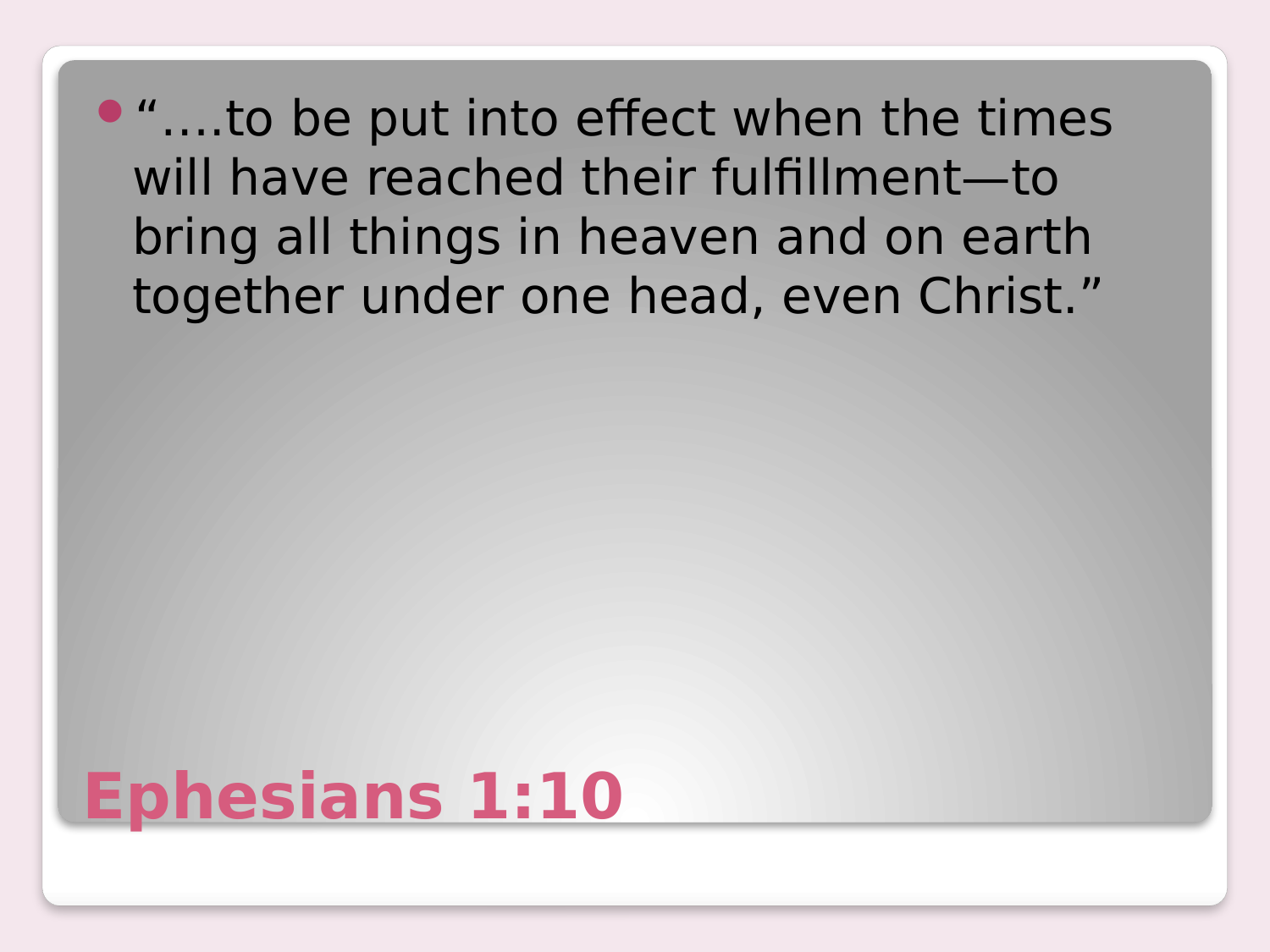

“….to be put into effect when the times will have reached their fulfillment—to bring all things in heaven and on earth together under one head, even Christ.”
# Ephesians 1:10